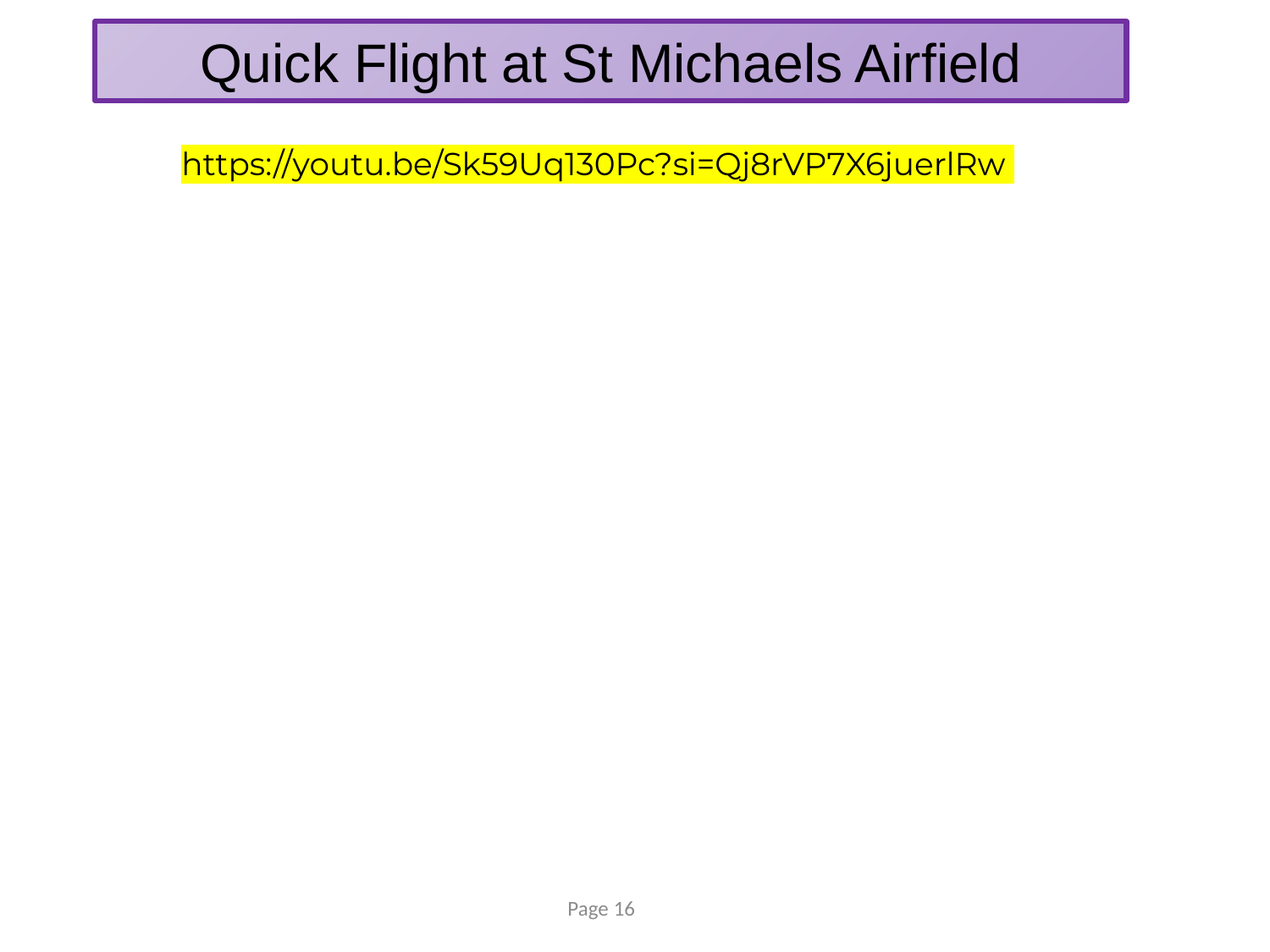

Quick Flight at St Michaels Airfield
https://youtu.be/Sk59Uq130Pc?si=Qj8rVP7X6juerlRw